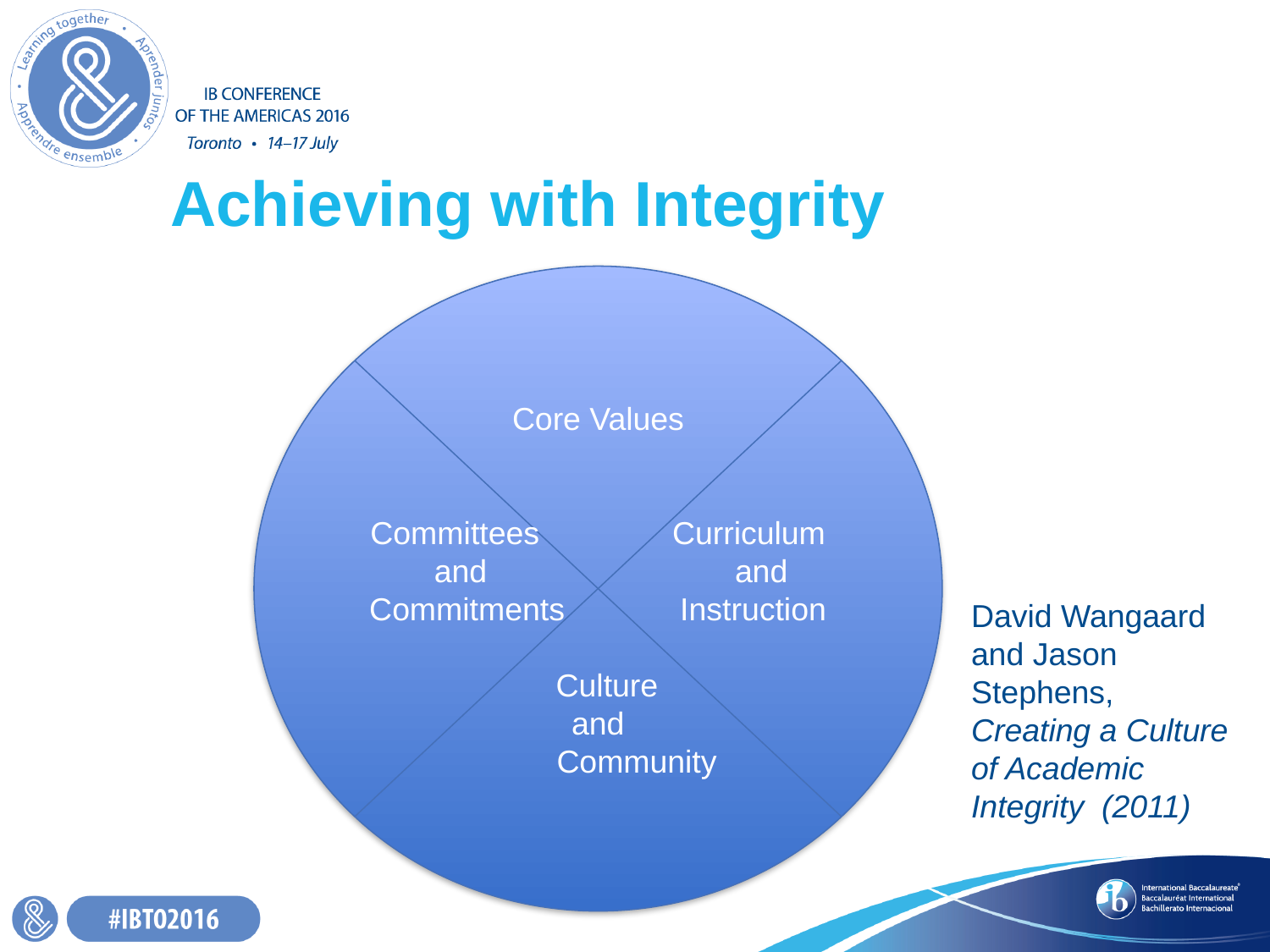

# Achieving with Integrity

Core Values

Committees               Curriculum
   and                            and Commitments             Instruction

  Culture
and
                 Community
David Wangaard
and Jason Stephens, Creating a Culture of Academic Integrity  (2011)